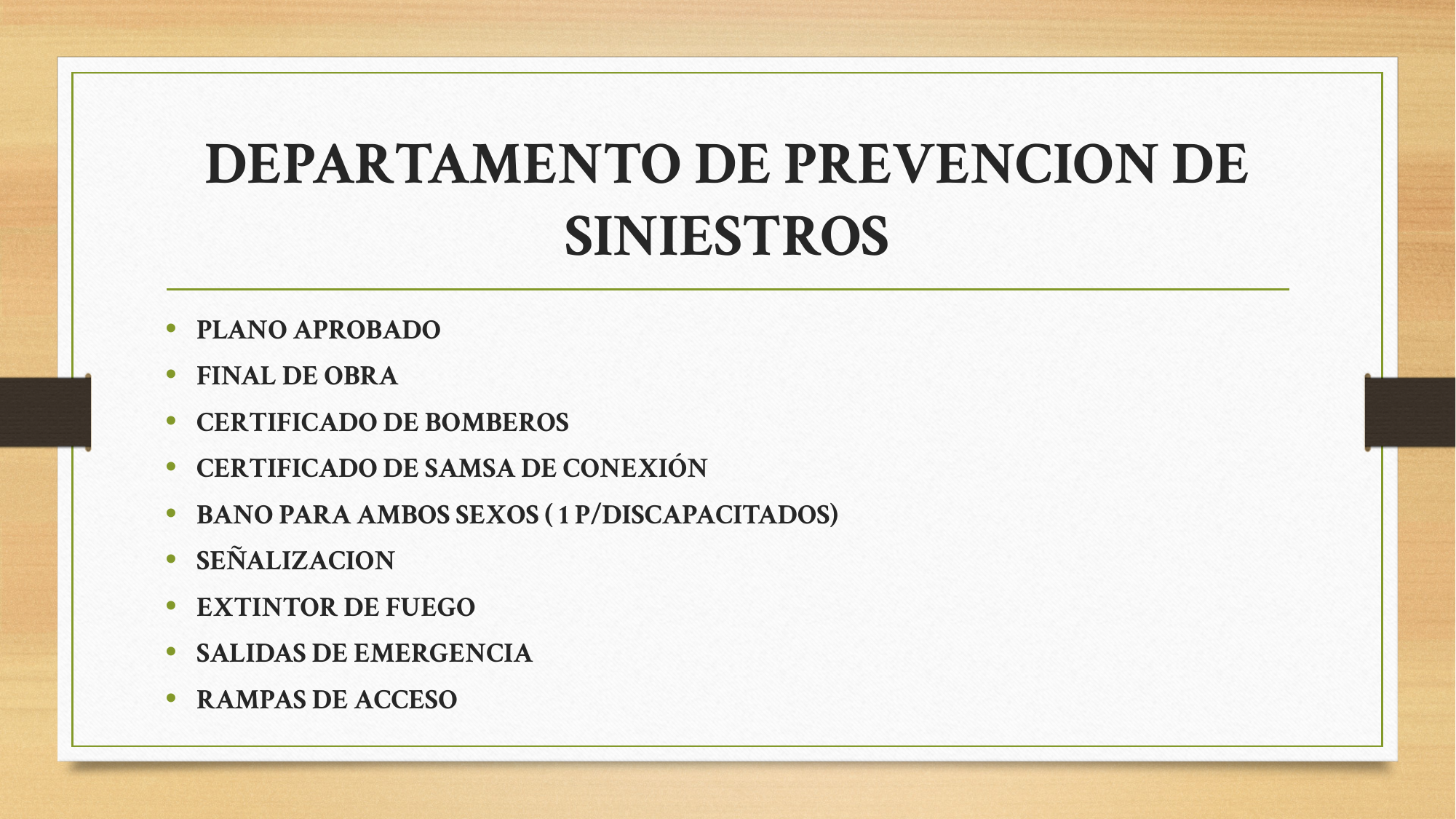

# DEPARTAMENTO DE PREVENCION DE SINIESTROS
PLANO APROBADO
FINAL DE OBRA
CERTIFICADO DE BOMBEROS
CERTIFICADO DE SAMSA DE CONEXIÓN
BANO PARA AMBOS SEXOS ( 1 P/DISCAPACITADOS)
SEÑALIZACION
EXTINTOR DE FUEGO
SALIDAS DE EMERGENCIA
RAMPAS DE ACCESO